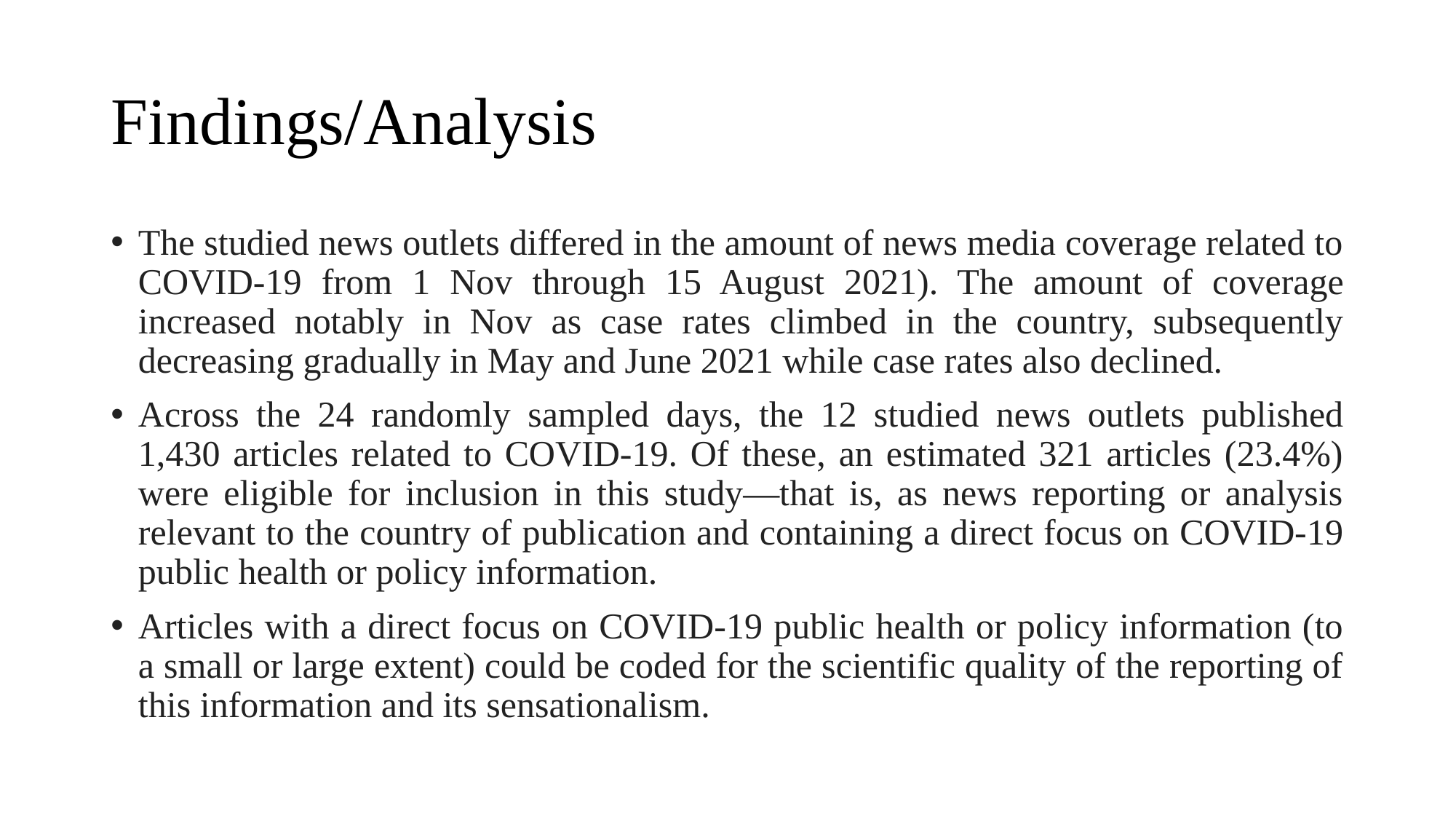

# Findings/Analysis
The studied news outlets differed in the amount of news media coverage related to COVID-19 from 1 Nov through 15 August 2021). The amount of coverage increased notably in Nov as case rates climbed in the country, subsequently decreasing gradually in May and June 2021 while case rates also declined.
Across the 24 randomly sampled days, the 12 studied news outlets published 1,430 articles related to COVID-19. Of these, an estimated 321 articles (23.4%) were eligible for inclusion in this study—that is, as news reporting or analysis relevant to the country of publication and containing a direct focus on COVID-19 public health or policy information.
Articles with a direct focus on COVID-19 public health or policy information (to a small or large extent) could be coded for the scientific quality of the reporting of this information and its sensationalism.